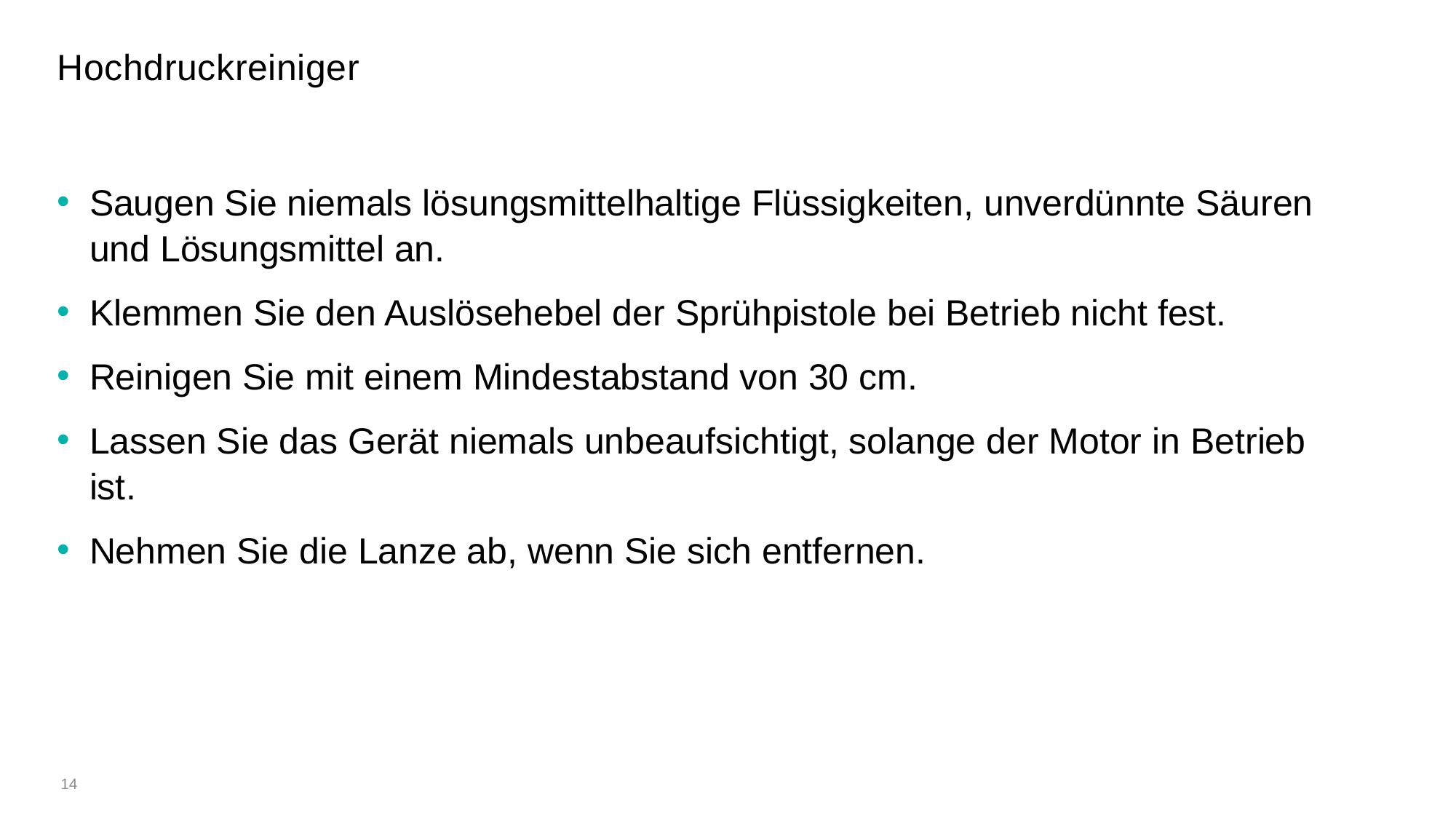

# Hochdruckreiniger
Saugen Sie niemals lösungsmittelhaltige Flüssigkeiten, unverdünnte Säuren und Lösungsmittel an.
Klemmen Sie den Auslösehebel der Sprühpistole bei Betrieb nicht fest.
Reinigen Sie mit einem Mindestabstand von 30 cm.
Lassen Sie das Gerät niemals unbeaufsichtigt, solange der Motor in Betrieb ist.
Nehmen Sie die Lanze ab, wenn Sie sich entfernen.
14